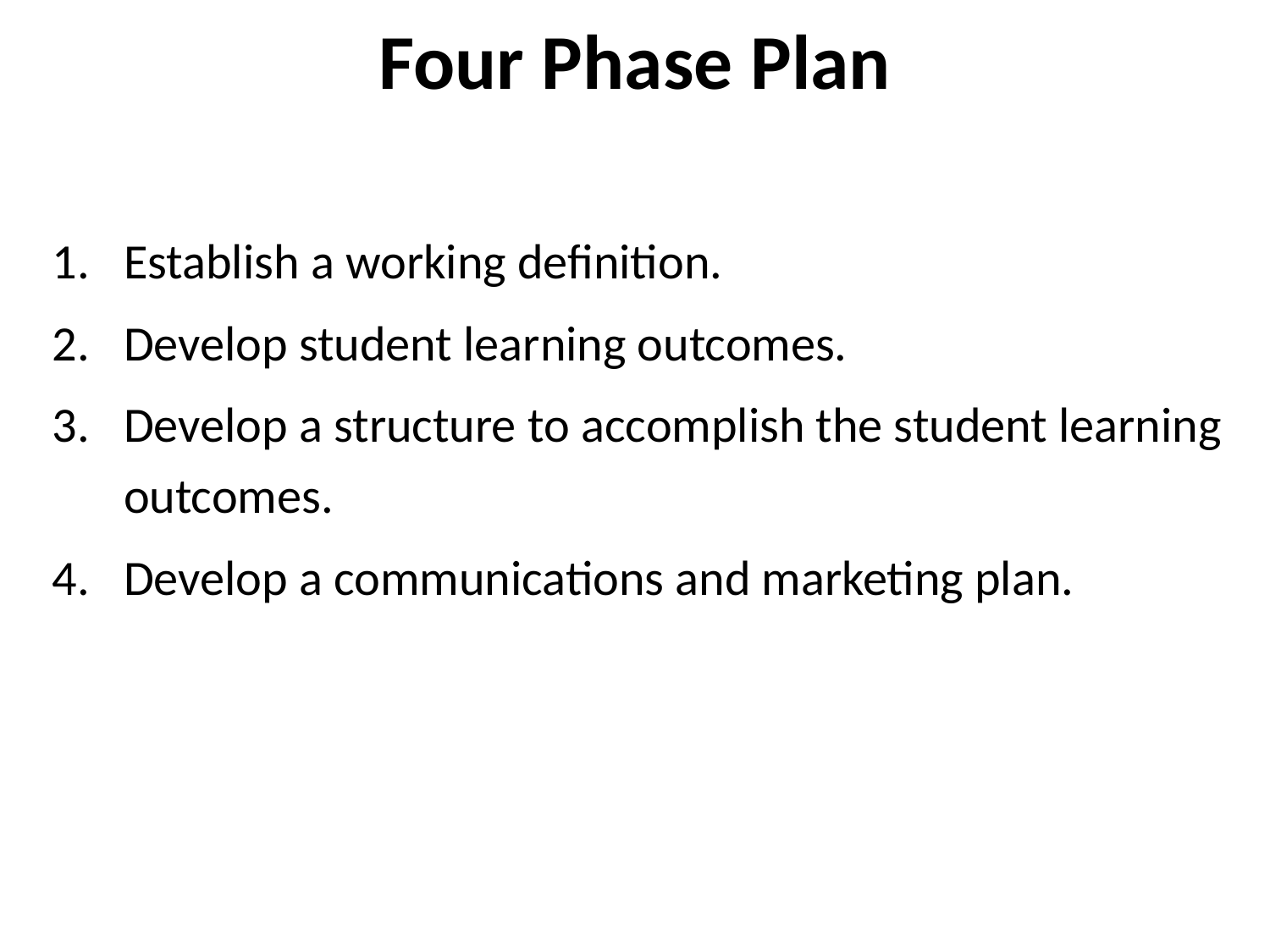

# Four Phase Plan
Establish a working definition.
Develop student learning outcomes.
Develop a structure to accomplish the student learning outcomes.
Develop a communications and marketing plan.